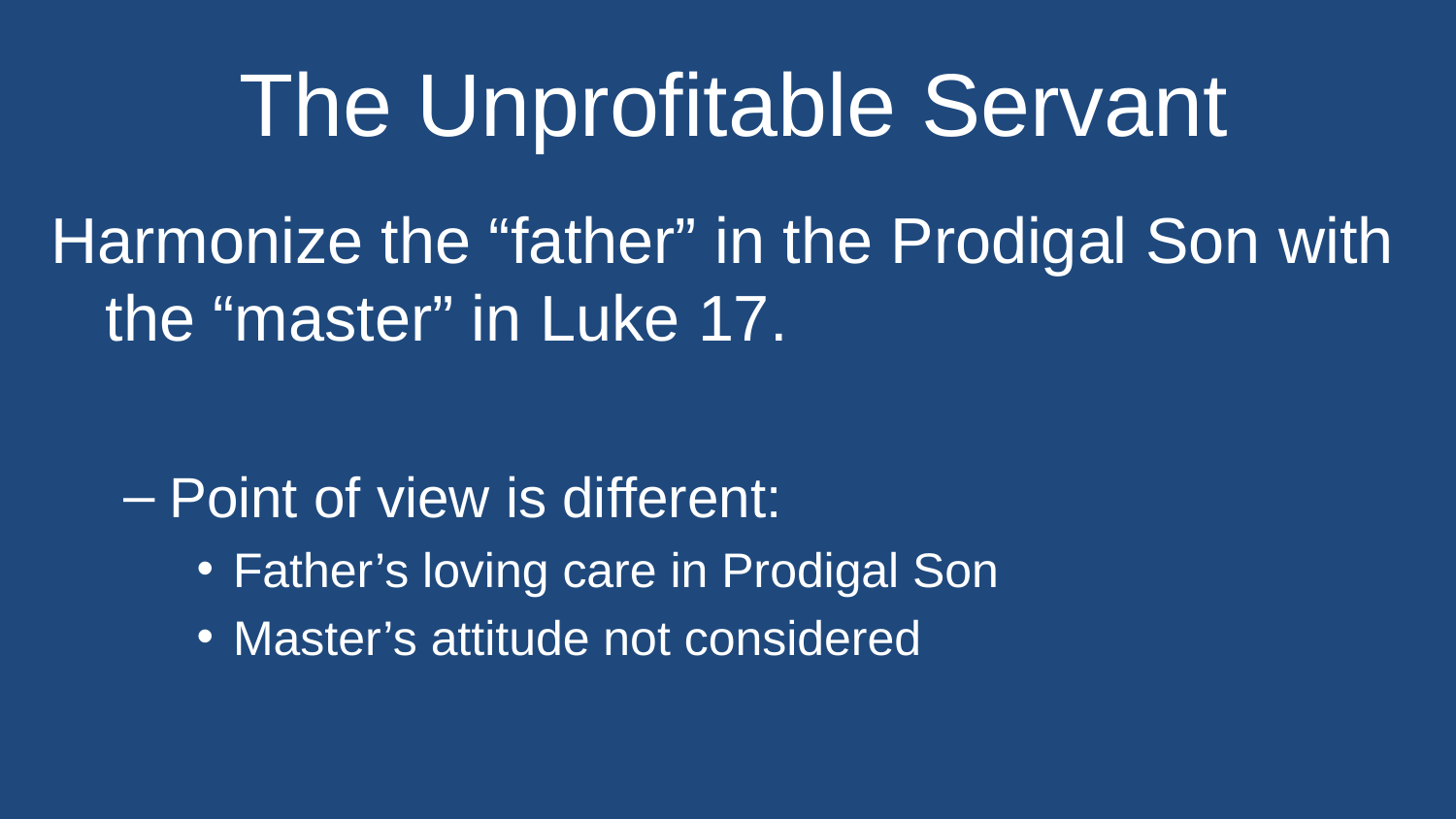

# The Unprofitable Servant
Harmonize the “father” in the Prodigal Son with the “master” in Luke 17.

Point of view is different:
Father’s loving care in Prodigal Son
Master’s attitude not considered